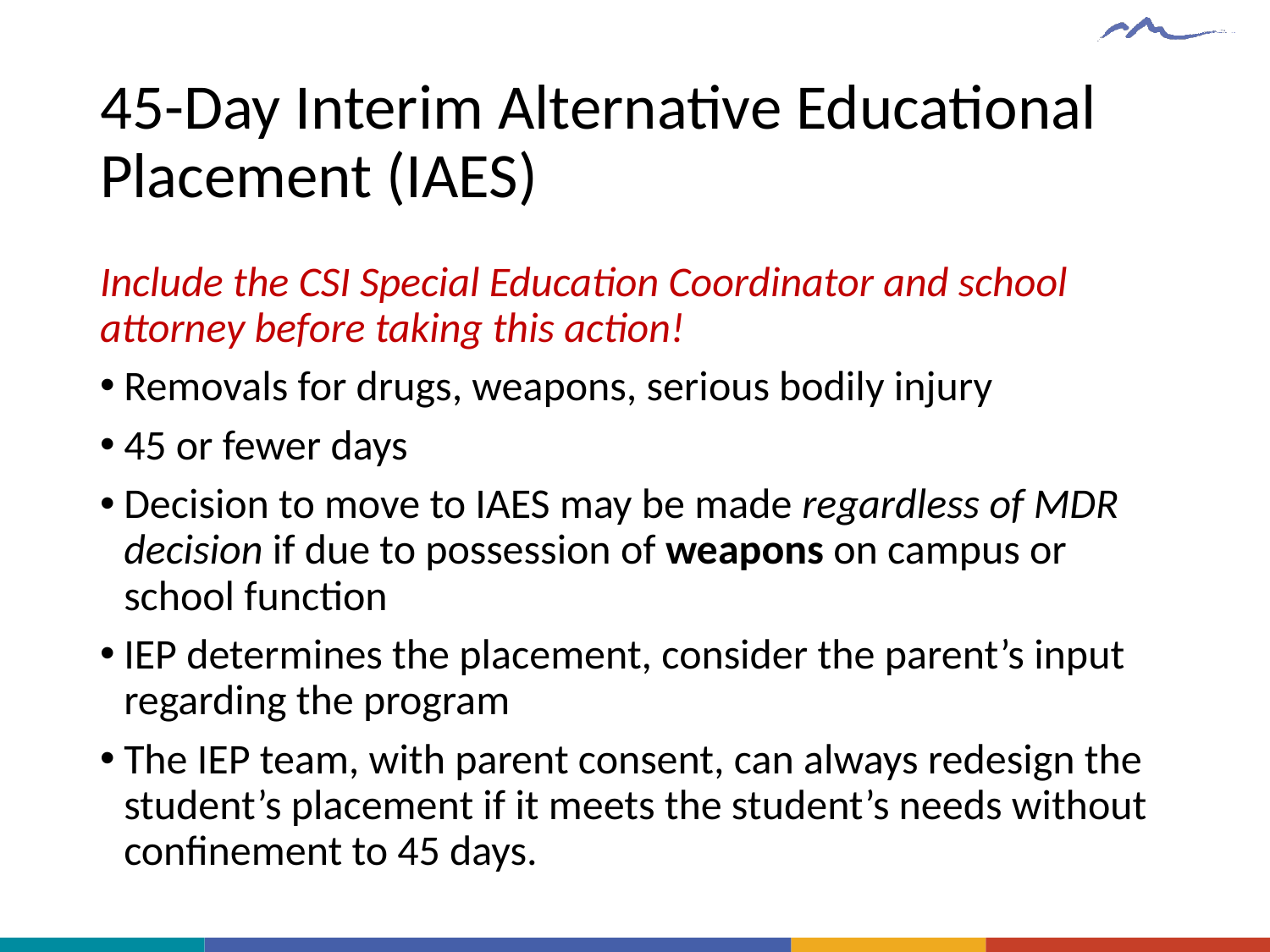

# 45-Day Interim Alternative Educational Placement (IAES)
Include the CSI Special Education Coordinator and school attorney before taking this action!
Removals for drugs, weapons, serious bodily injury
45 or fewer days
Decision to move to IAES may be made regardless of MDR decision if due to possession of weapons on campus or school function
IEP determines the placement, consider the parent’s input regarding the program
The IEP team, with parent consent, can always redesign the student’s placement if it meets the student’s needs without confinement to 45 days.